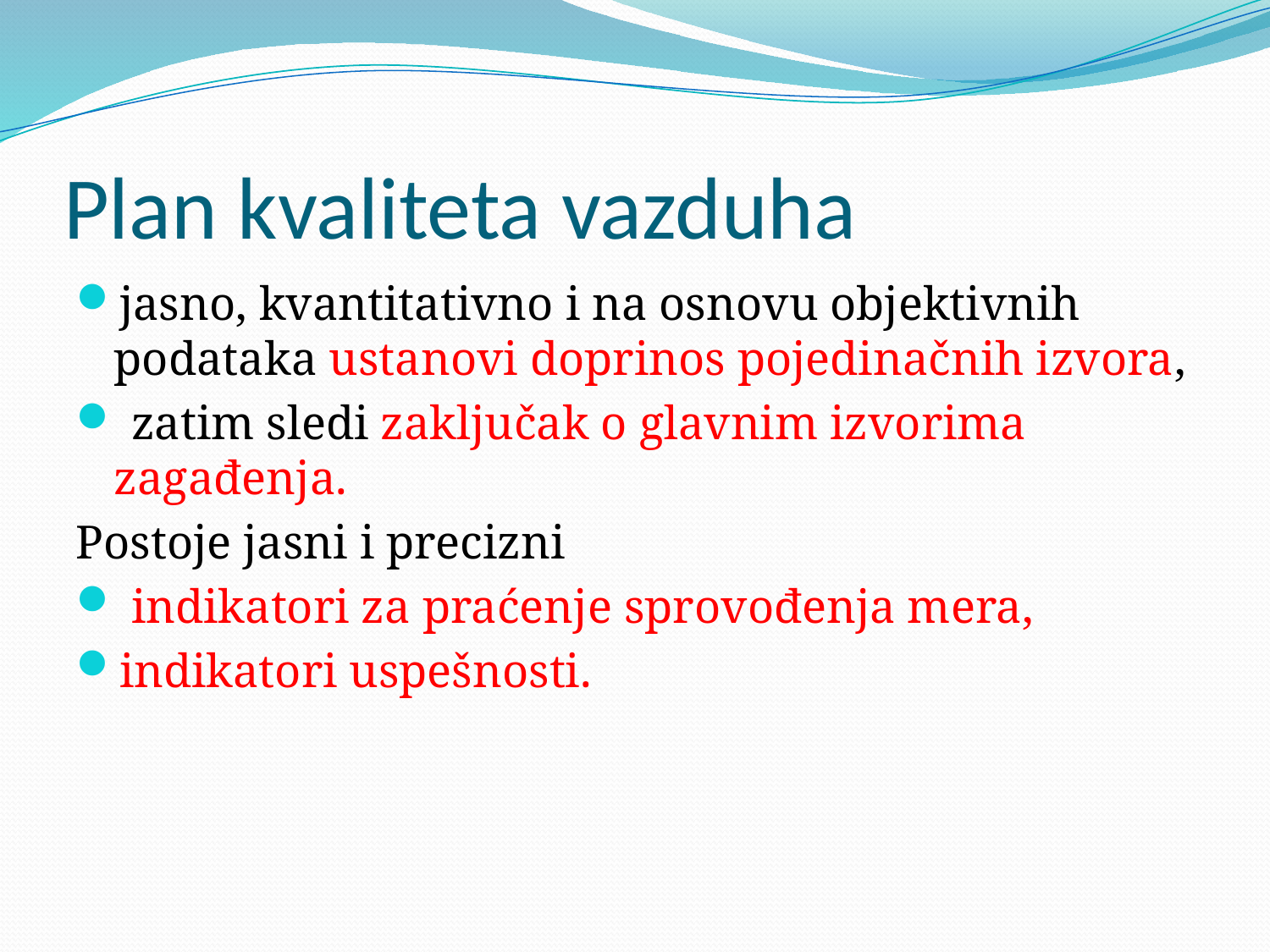

# Plan kvaliteta vazduha
jasno, kvantitativno i na osnovu objektivnih podataka ustanovi doprinos pojedinačnih izvora,
 zatim sledi zaključak o glavnim izvorima zagađenja.
Postoje jasni i precizni
 indikatori za praćenje sprovođenja mera,
indikatori uspešnosti.